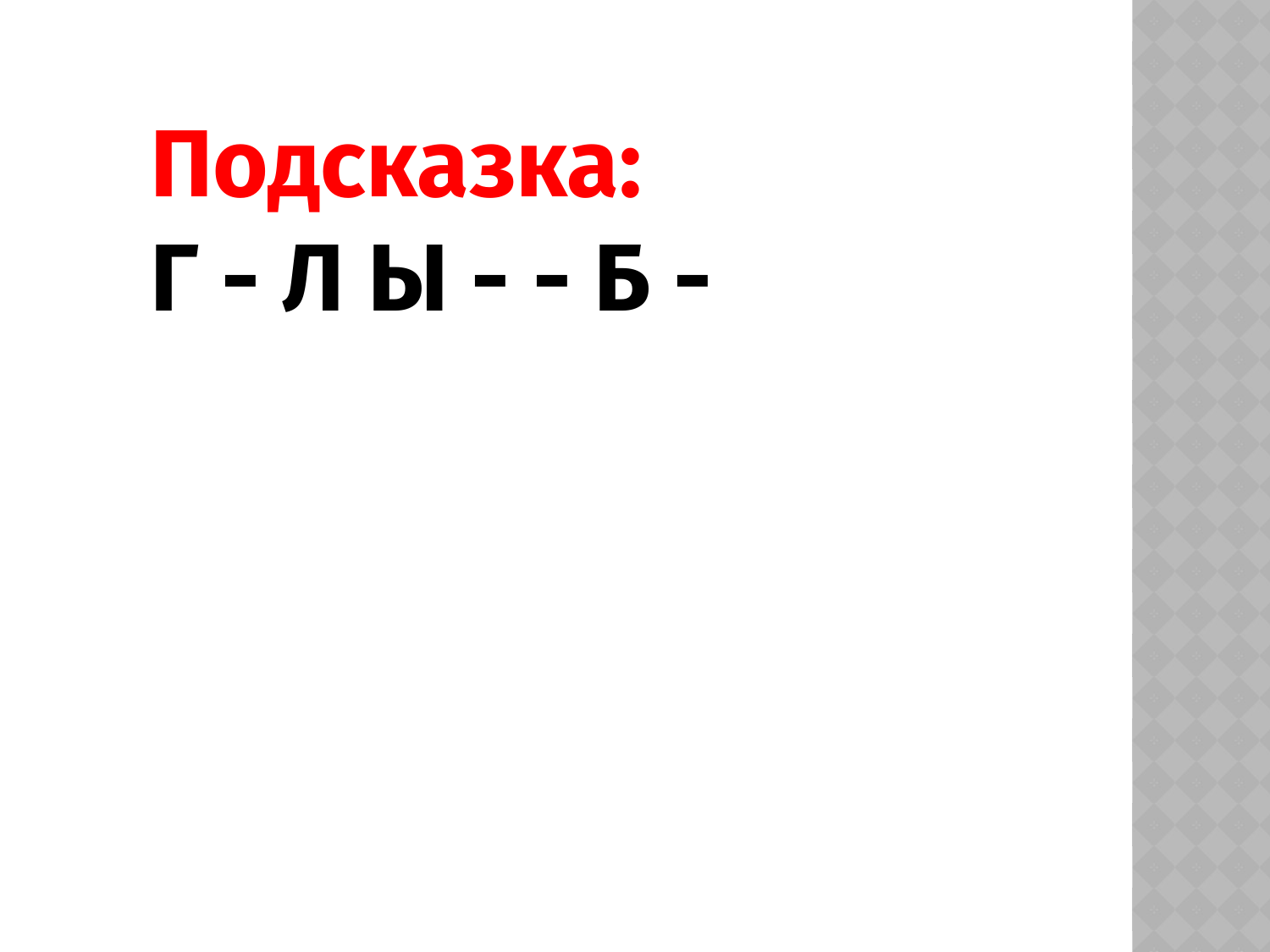

Подсказка:
Г - Л Ы - - Б -